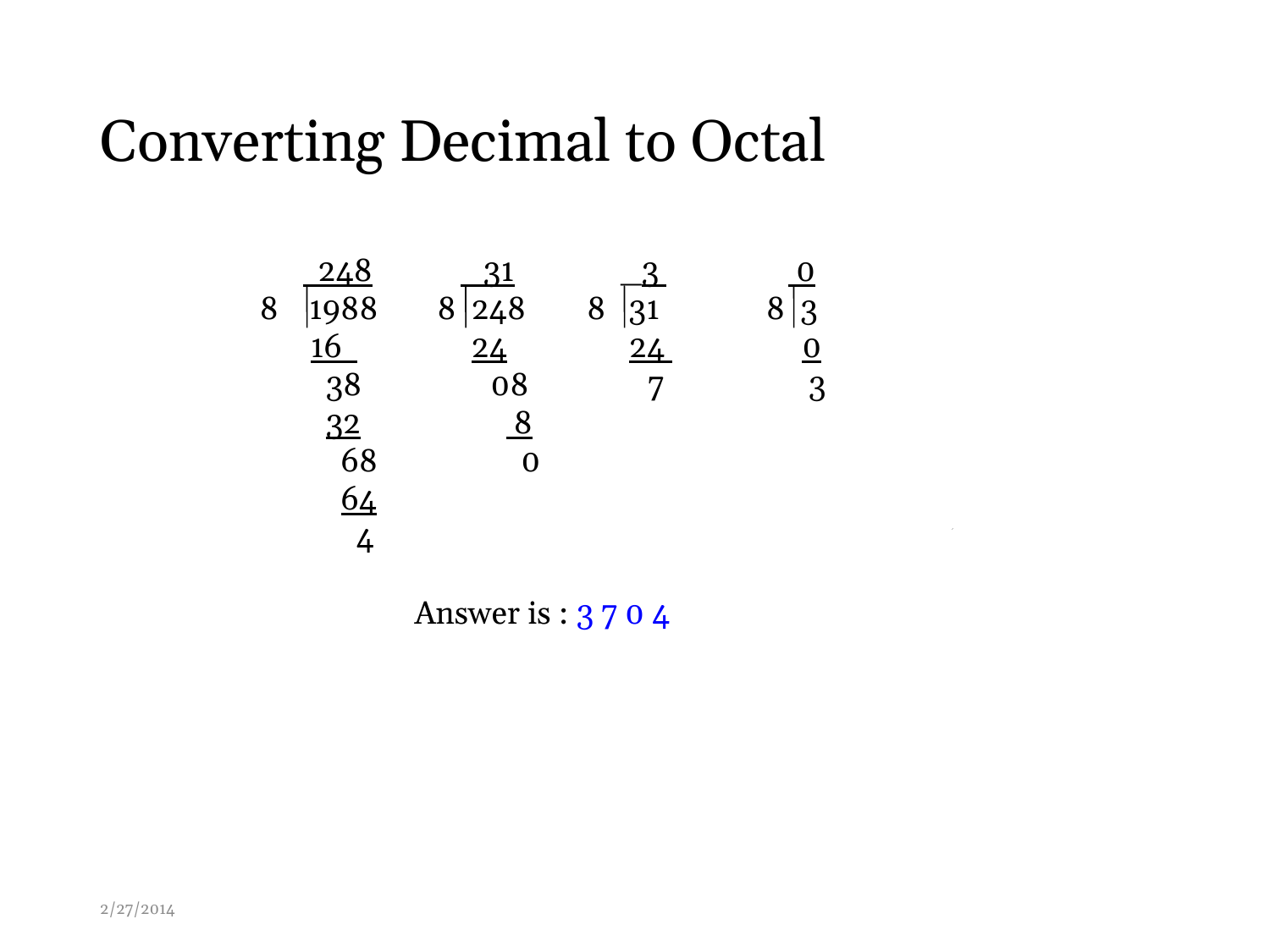

# Converting Decimal to Octal

	    248	         31              _3                  0
             8    1988	   8  248        8   31              8  3
	   16                 24                24                  0
	     38	          08	              7                   3
	     32	             8
	       68	              0
	       64
	         4

		Answer is : 3 7 0 4

2/27/2014